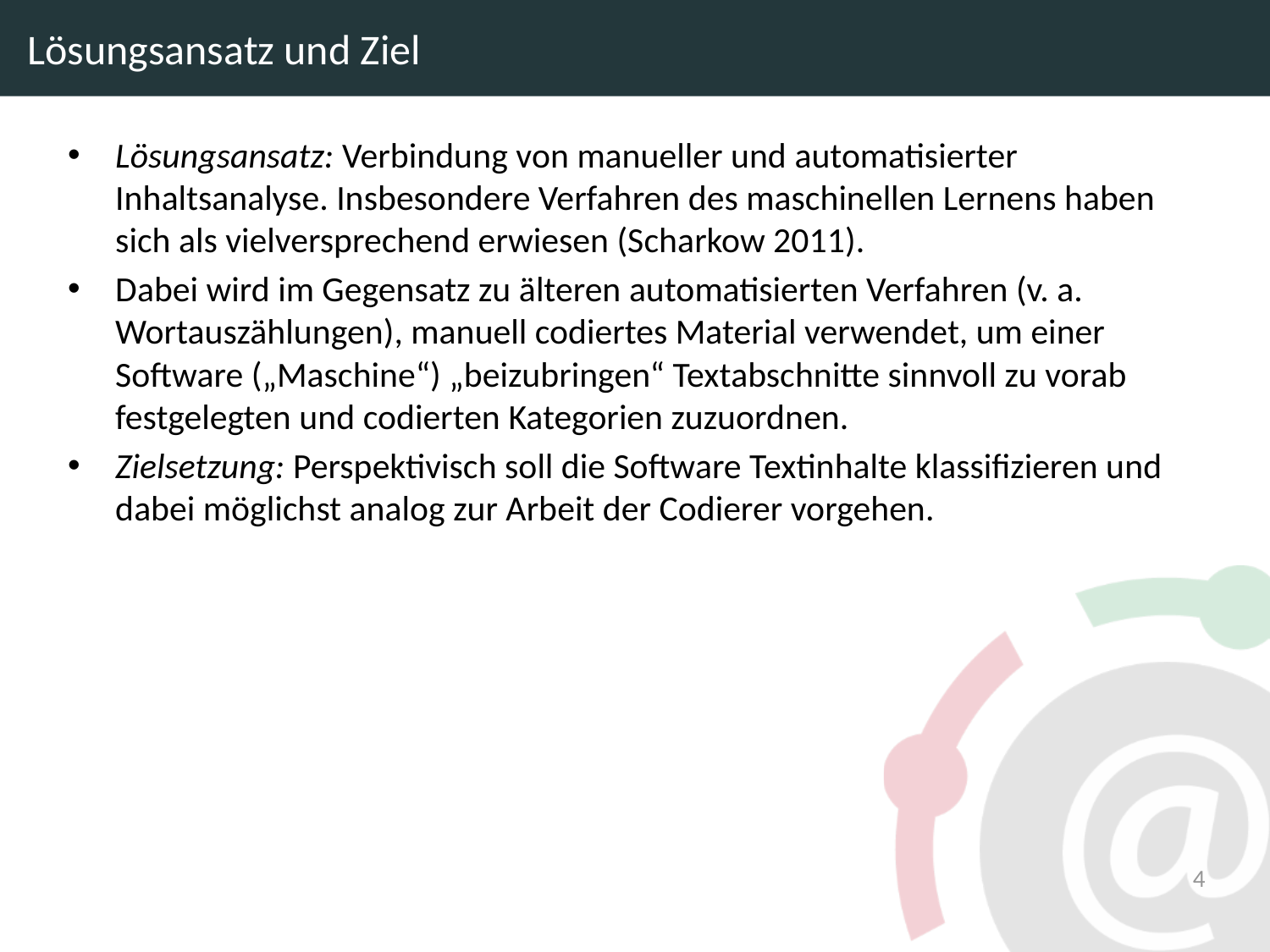

# Lösungsansatz und Ziel
Lösungsansatz: Verbindung von manueller und automatisierter Inhaltsanalyse. Insbesondere Verfahren des maschinellen Lernens haben sich als vielversprechend erwiesen (Scharkow 2011).
Dabei wird im Gegensatz zu älteren automatisierten Verfahren (v. a. Wortauszählungen), manuell codiertes Material verwendet, um einer Software („Maschine“) „beizubringen“ Textabschnitte sinnvoll zu vorab festgelegten und codierten Kategorien zuzuordnen.
Zielsetzung: Perspektivisch soll die Software Textinhalte klassifizieren und dabei möglichst analog zur Arbeit der Codierer vorgehen.

4